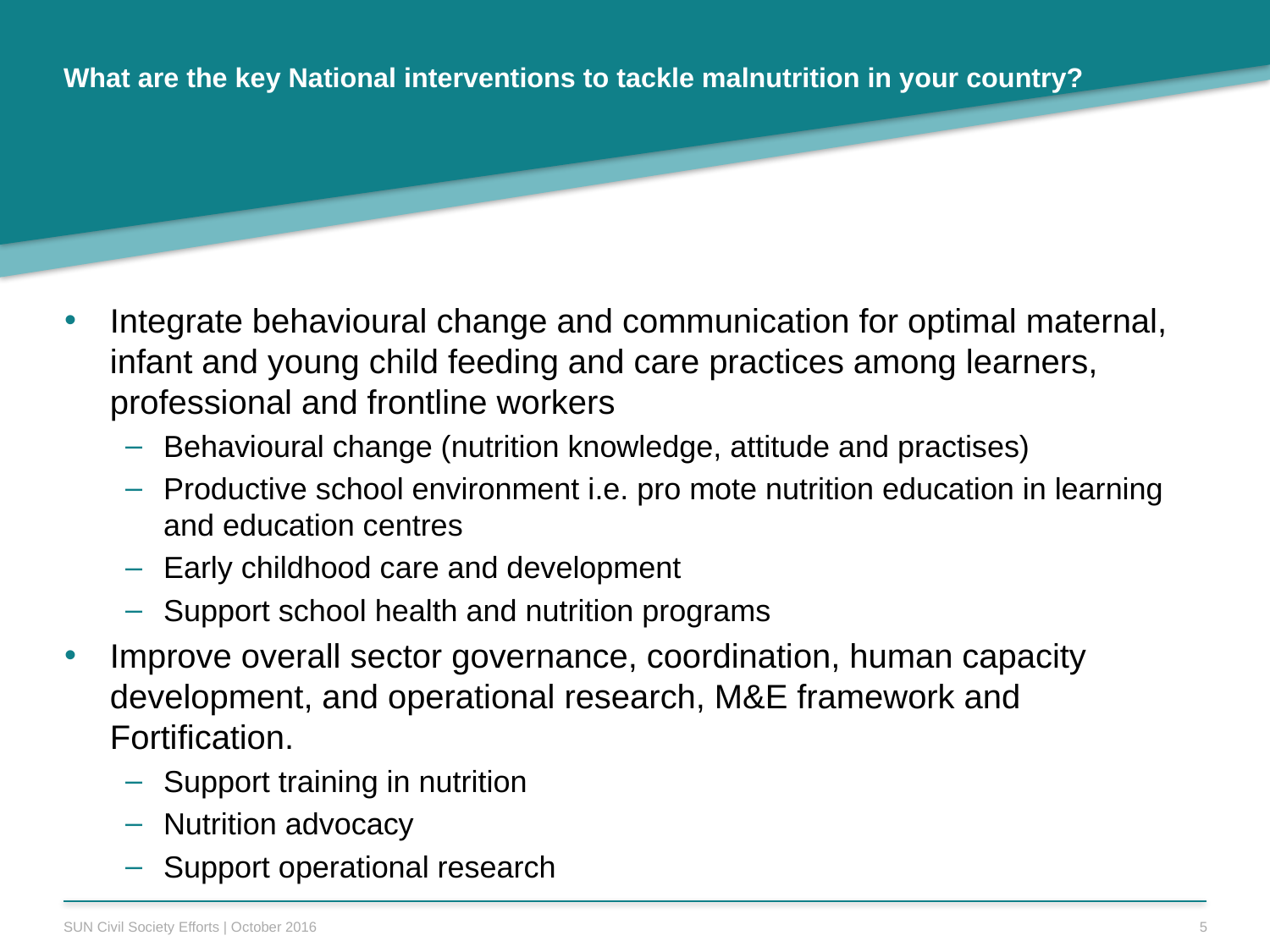

# What are the key National interventions to tackle malnutrition in your country?
Integrate behavioural change and communication for optimal maternal, infant and young child feeding and care practices among learners, professional and frontline workers
Behavioural change (nutrition knowledge, attitude and practises)
Productive school environment i.e. pro mote nutrition education in learning and education centres
Early childhood care and development
Support school health and nutrition programs
Improve overall sector governance, coordination, human capacity development, and operational research, M&E framework and Fortification.
Support training in nutrition
Nutrition advocacy
Support operational research

SUN Civil Society Efforts | October 2016
5